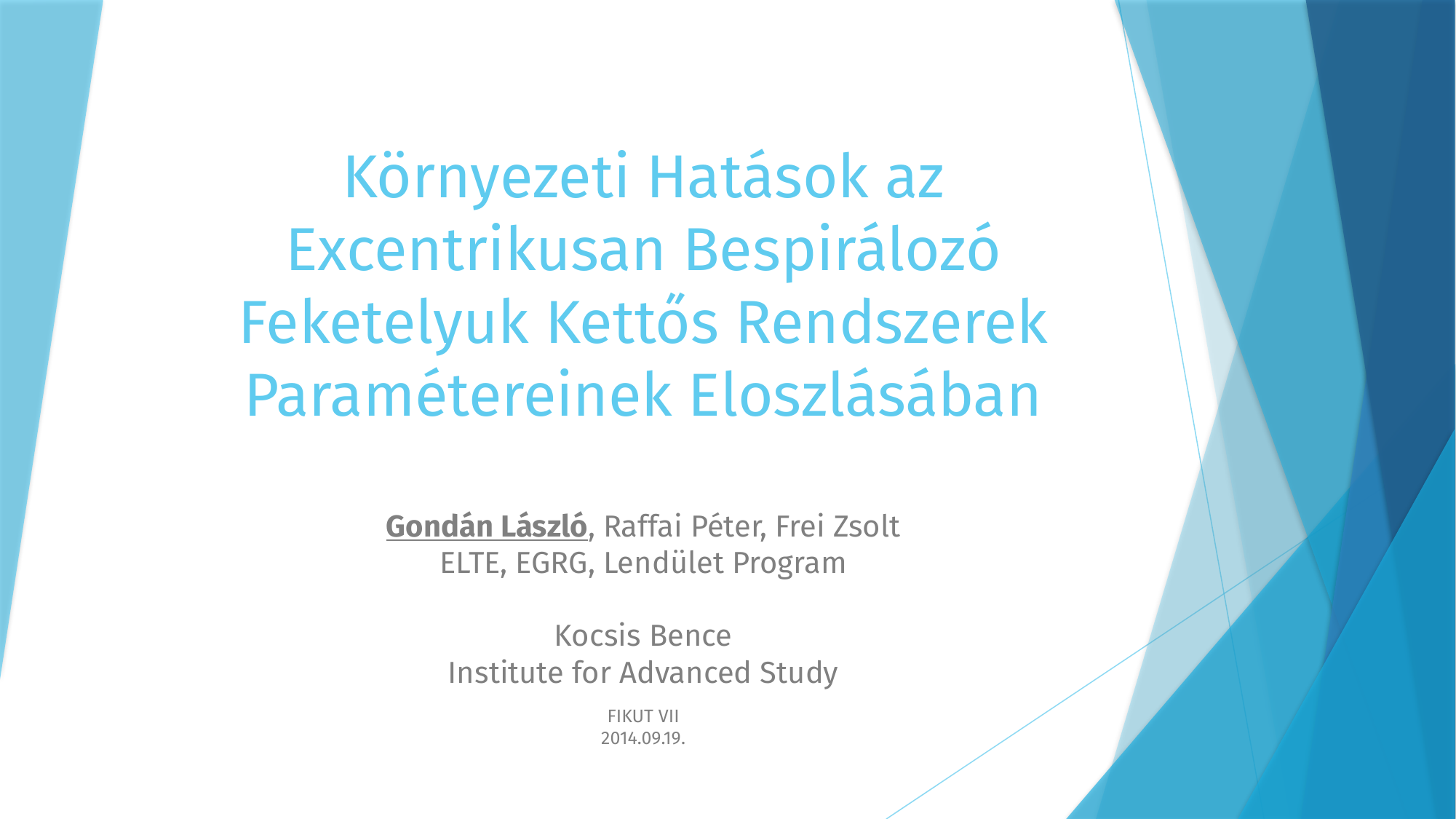

# Környezeti Hatások az Excentrikusan Bespirálozó Feketelyuk Kettős Rendszerek Paramétereinek Eloszlásában
Gondán László, Raffai Péter, Frei Zsolt
ELTE, EGRG, Lendület Program
Kocsis Bence
Institute for Advanced Study
FIKUT VII
2014.09.19.